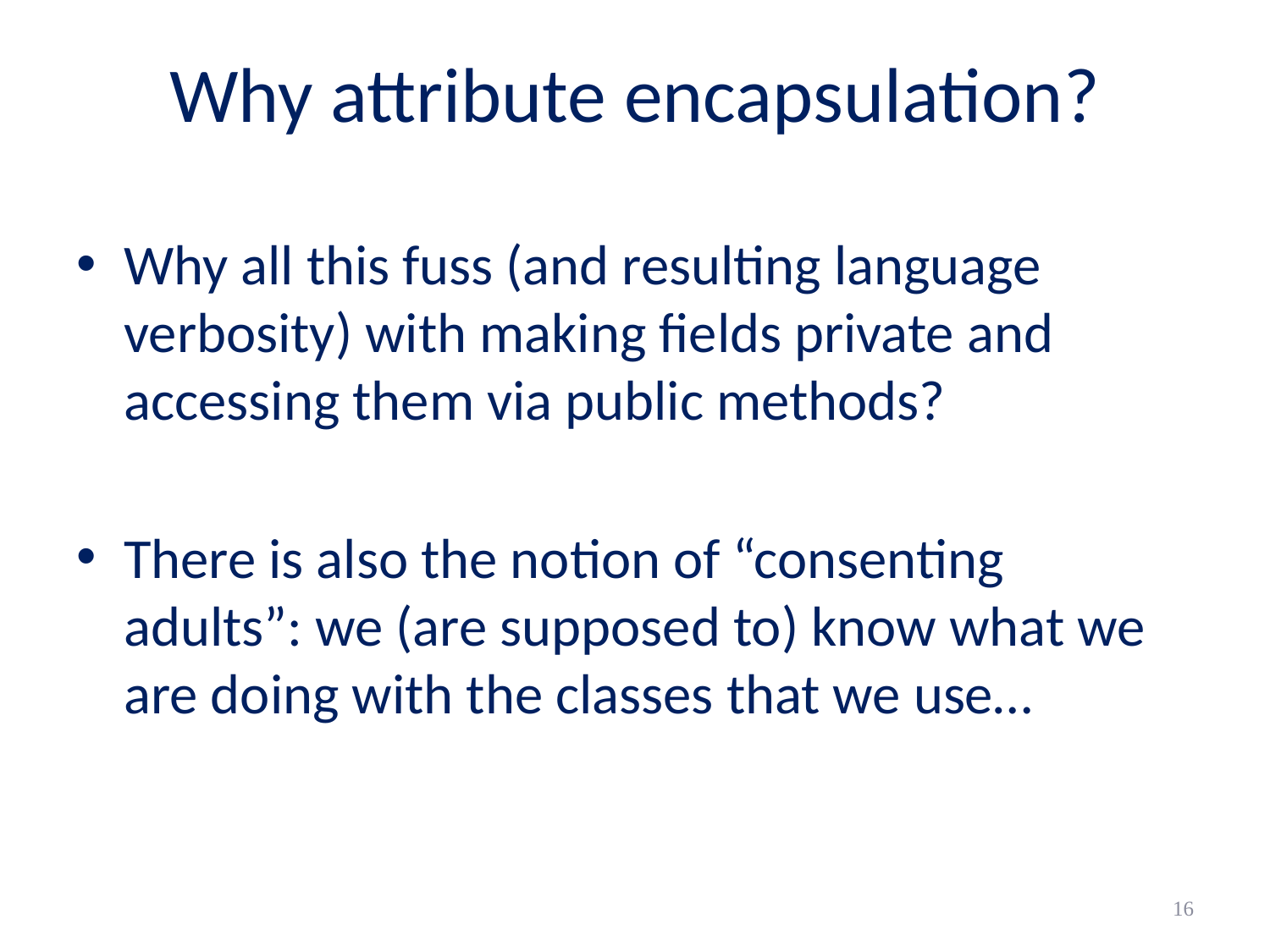

# Why attribute encapsulation?
Why all this fuss (and resulting language verbosity) with making fields private and accessing them via public methods?

There is also the notion of “consenting adults”: we (are supposed to) know what we are doing with the classes that we use…
16